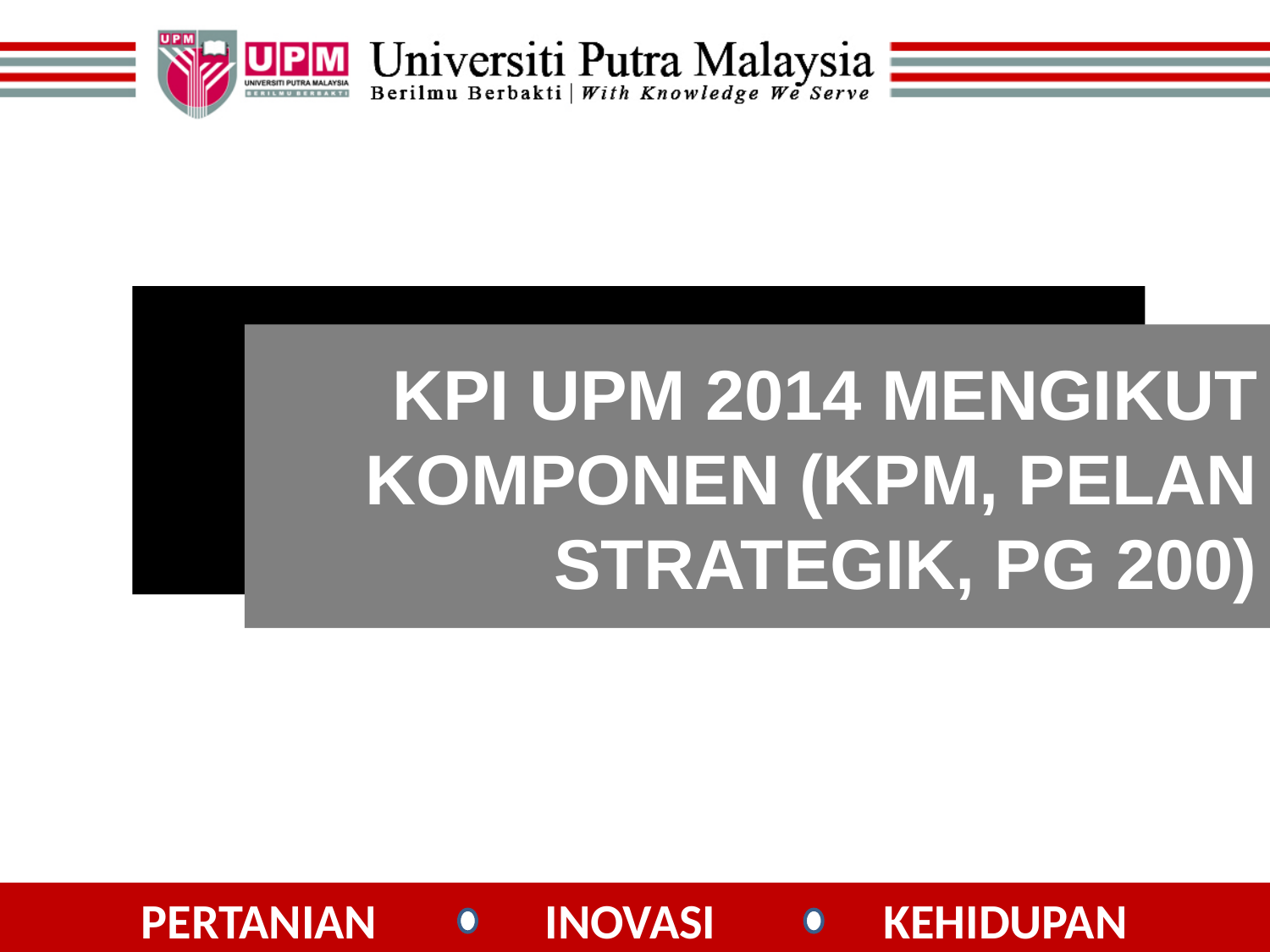

#

KPI UPM 2014 MENGIKUT KOMPONEN (KPM, PELAN STRATEGIK, PG 200)
10
PERTANIAN               INOVASI               KEHIDUPAN